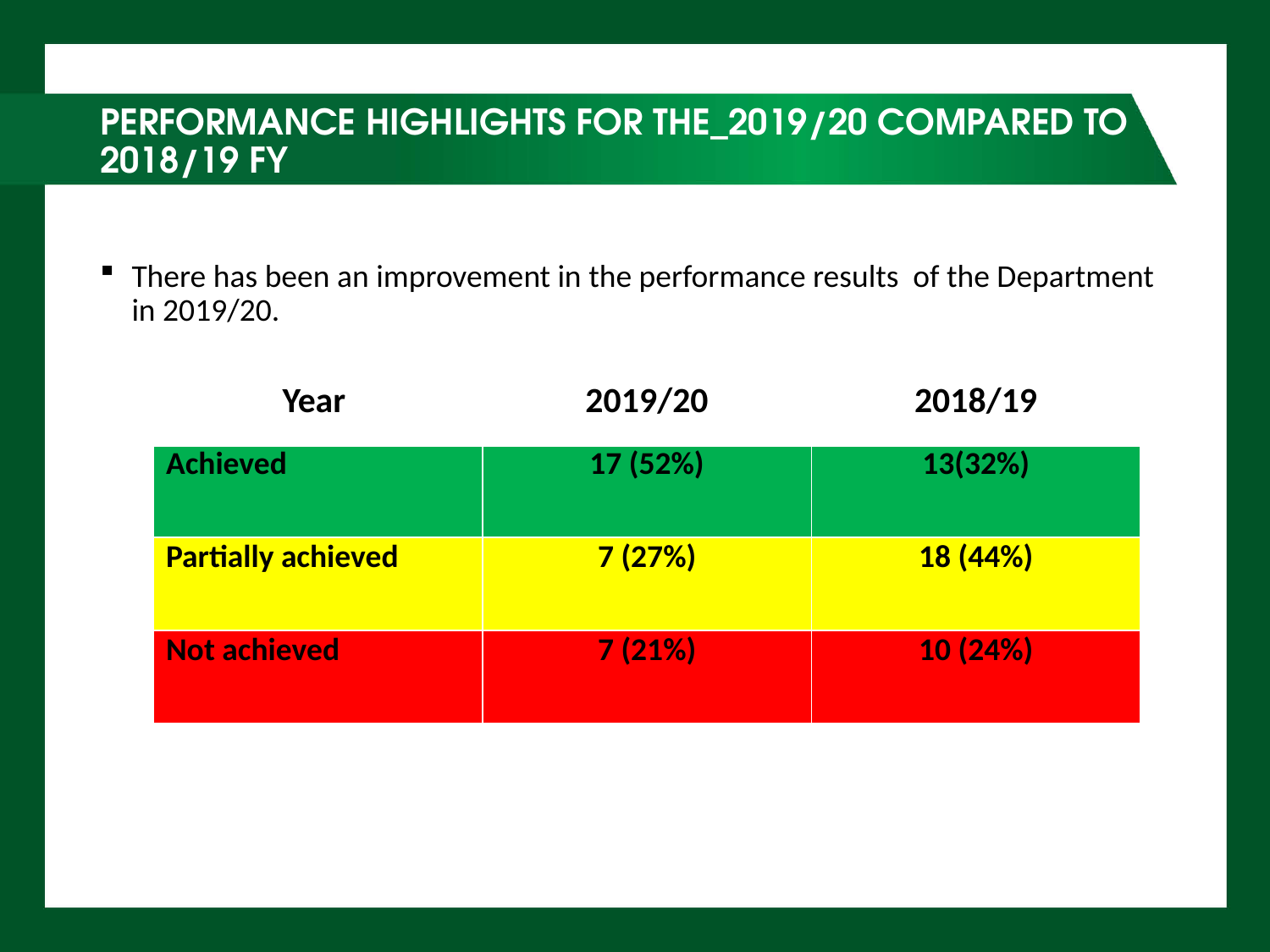

# PERFORMANCE HIGHLIGHTS FOR THE_2019/20 COMPARED TO 2018/19 FY
There has been an improvement in the performance results  of the Department in 2019/20.
| Year | 2019/20 | 2018/19 |
| --- | --- | --- |
| Achieved | 17 (52%) | 13(32%) |
| Partially achieved | 7 (27%) | 18 (44%) |
| Not achieved | 7 (21%) | 10 (24%) |